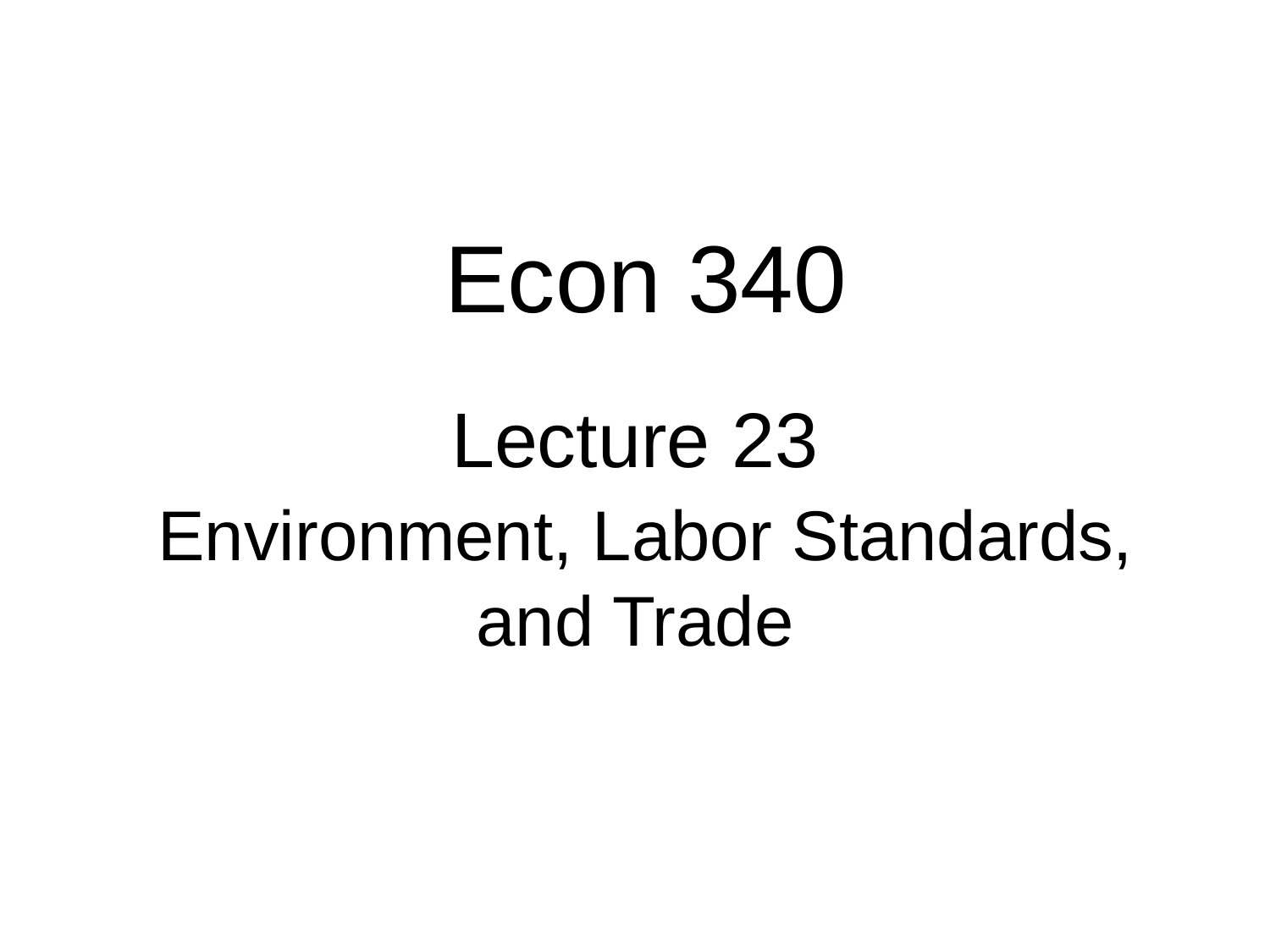

Econ 340
# Lecture 23 Environment, Labor Standards, and Trade